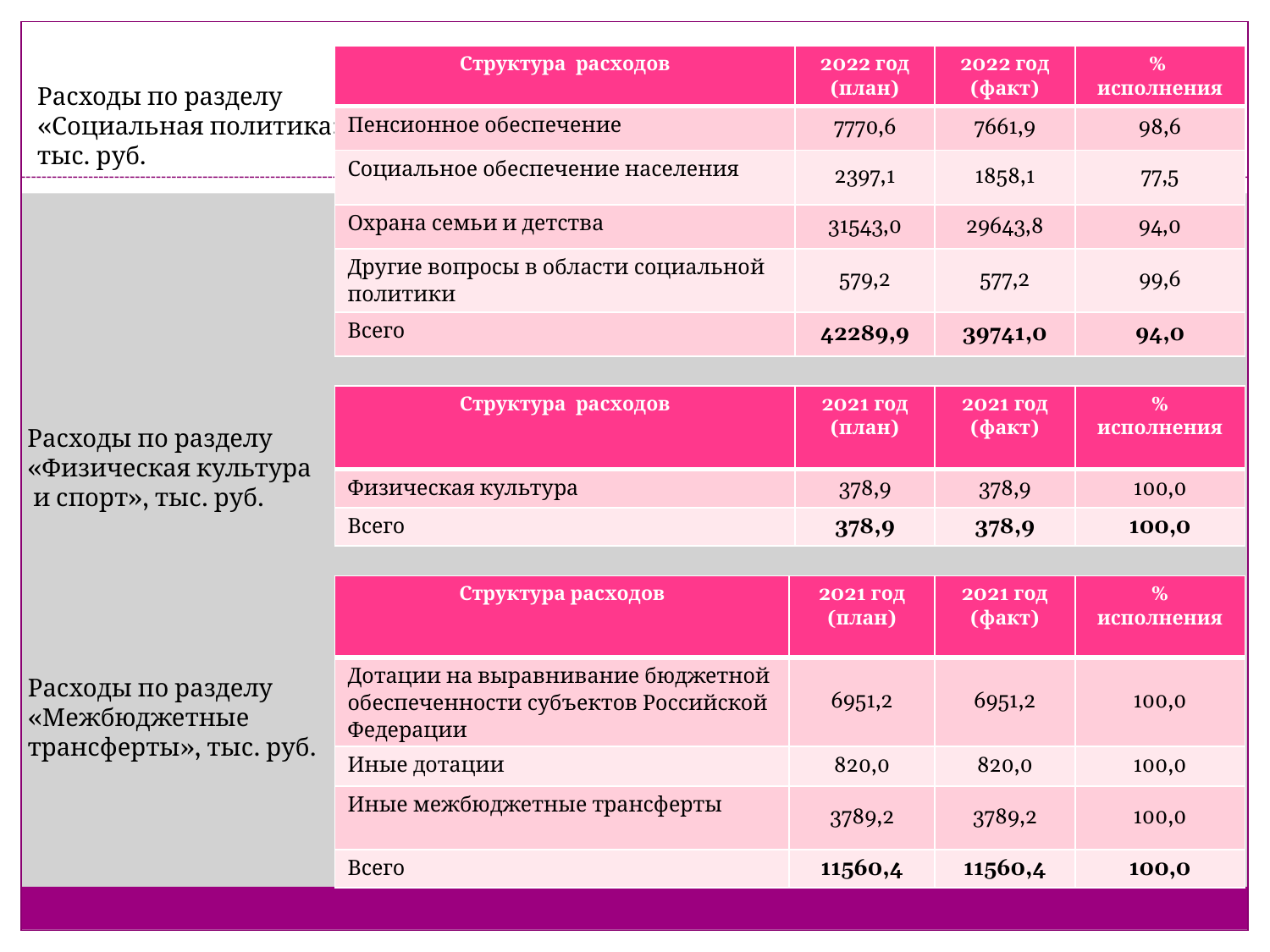

| Структура расходов | 2022 год (план) | 2022 год (факт) | % исполнения |
| --- | --- | --- | --- |
| Пенсионное обеспечение | 7770,6 | 7661,9 | 98,6 |
| Социальное обеспечение населения | 2397,1 | 1858,1 | 77,5 |
| Охрана семьи и детства | 31543,0 | 29643,8 | 94,0 |
| Другие вопросы в области социальной политики | 579,2 | 577,2 | 99,6 |
| Всего | 42289,9 | 39741,0 | 94,0 |
Расходы по разделу «Социальная политика»,
тыс. руб.
| Структура расходов | 2021 год (план) | 2021 год (факт) | % исполнения |
| --- | --- | --- | --- |
| Физическая культура | 378,9 | 378,9 | 100,0 |
| Всего | 378,9 | 378,9 | 100,0 |
Расходы по разделу «Физическая культура
 и спорт», тыс. руб.
| Структура расходов | 2021 год (план) | 2021 год (факт) | % исполнения |
| --- | --- | --- | --- |
| Дотации на выравнивание бюджетной обеспеченности субъектов Российской Федерации | 6951,2 | 6951,2 | 100,0 |
| Иные дотации | 820,0 | 820,0 | 100,0 |
| Иные межбюджетные трансферты | 3789,2 | 3789,2 | 100,0 |
| Всего | 11560,4 | 11560,4 | 100,0 |
Расходы по разделу
«Межбюджетные
трансферты», тыс. руб.